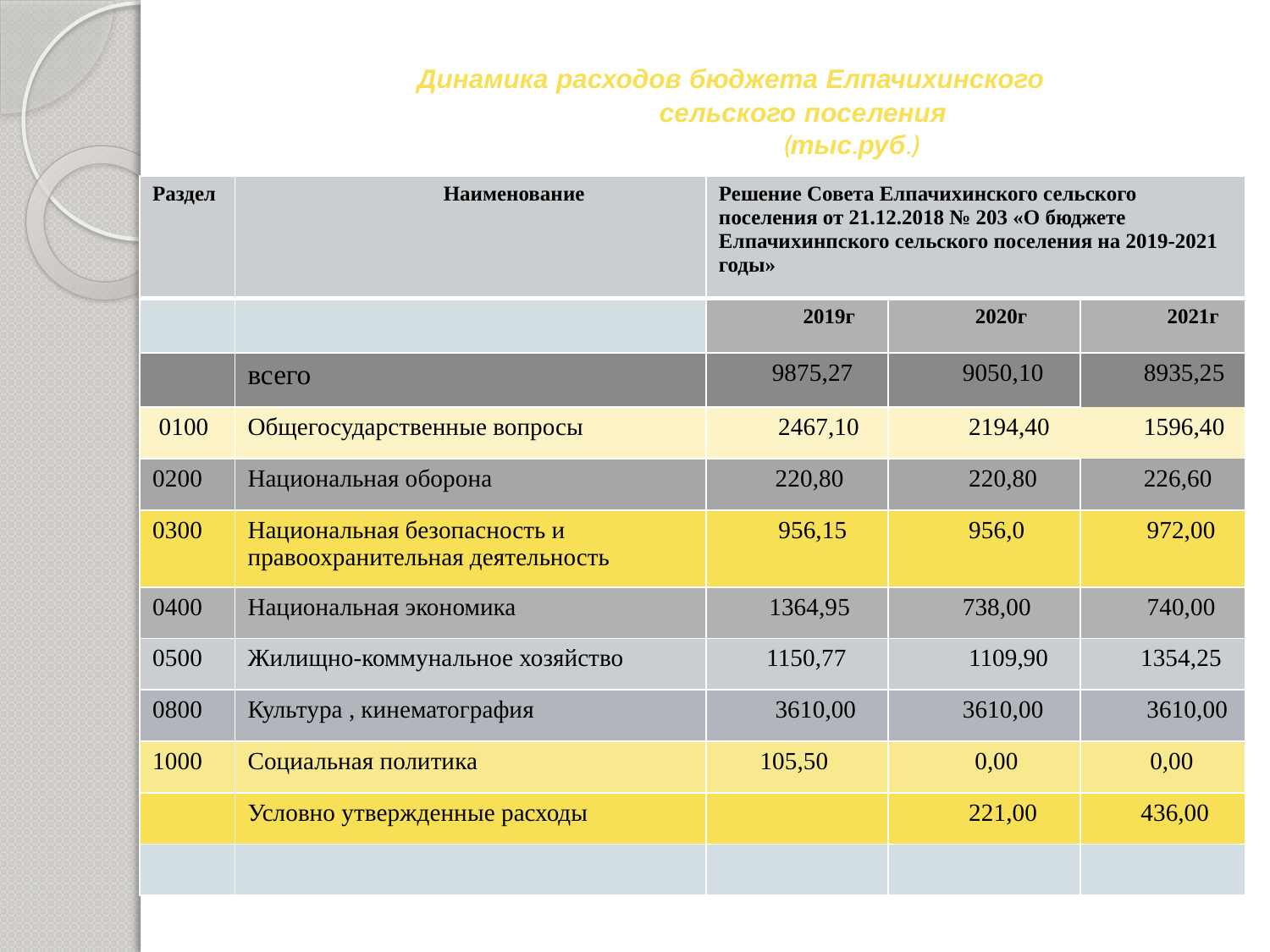

# Динамика расходов бюджета Елпачихинского сельского поселения (тыс.руб.)
| Раздел | Наименование | Решение Совета Елпачихинского сельского поселения от 21.12.2018 № 203 «О бюджете Елпачихинпского сельского поселения на 2019-2021 годы» |  |  |
| --- | --- | --- | --- | --- |
|  |  | 2019г | 2020г | 2021г |
|  | всего | 9875,27 | 9050,10 | 8935,25 |
| 0100 | Общегосударственные вопросы | 2467,10 | 2194,40 | 1596,40 |
| 0200 | Национальная оборона | 220,80 | 220,80 | 226,60 |
| 0300 | Национальная безопасность и правоохранительная деятельность | 956,15 | 956,0 | 972,00 |
| 0400 | Национальная экономика | 1364,95 | 738,00 | 740,00 |
| 0500 | Жилищно-коммунальное хозяйство | 1150,77 | 1109,90 | 1354,25 |
| 0800 | Культура , кинематография | 3610,00 | 3610,00 | 3610,00 |
| 1000 | Социальная политика | 105,50 | 0,00 | 0,00 |
|  | Условно утвержденные расходы |  | 221,00 | 436,00 |
|  |  |  |  |  |